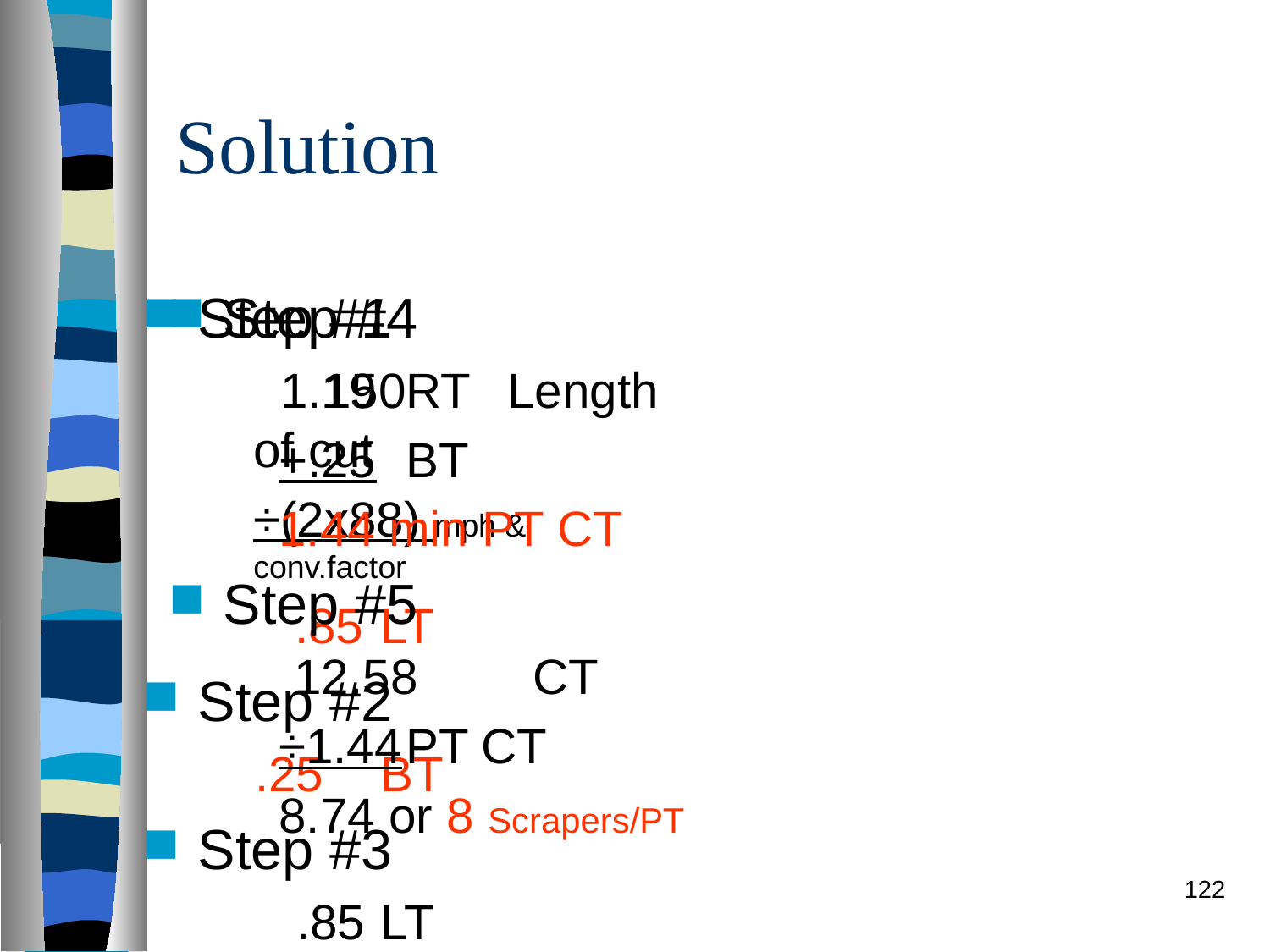

# Solution
Step #1
        150	Length of cut
÷(2x88) mph & conv.factor
   .85 	LT
Step #2
   .25 	BT
Step #3
      .85	LT
x 1.4 	Conv. factor
1.19	RT
Step #4
   1.19	RT
+.25	BT
1.44 min PT CT
Step #5
    12.58	CT
÷1.44	PT CT
8.74 or 8 Scrapers/PT
122